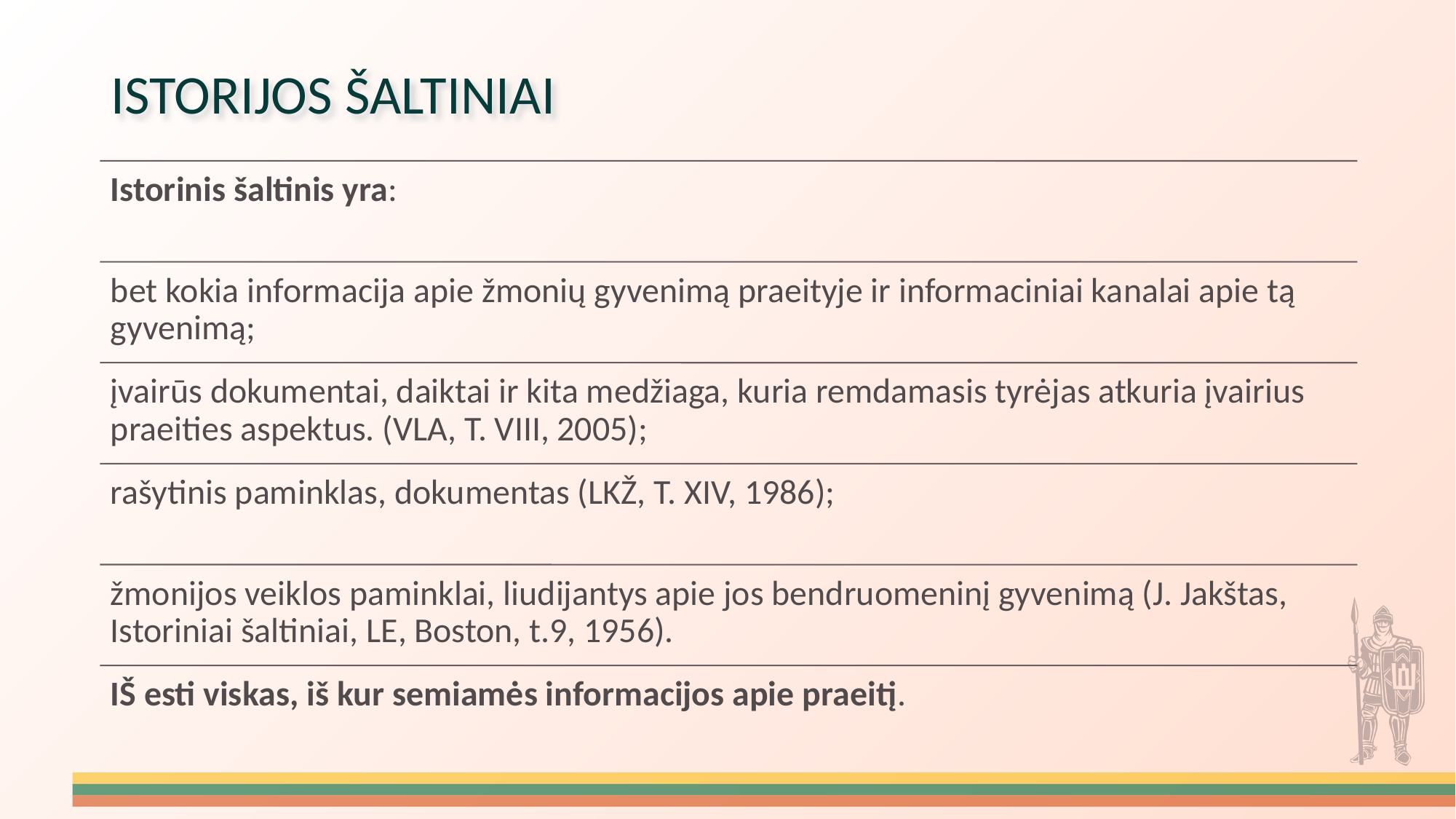

# ISTORIJOS ŠALTINIAI
Istorinis šaltinis yra:
bet kokia informacija apie žmonių gyvenimą praeityje ir informaciniai kanalai apie tą gyvenimą;
įvairūs dokumentai, daiktai ir kita medžiaga, kuria remdamasis tyrėjas atkuria įvairius praeities aspektus. (VLA, T. VIII, 2005);
rašytinis paminklas, dokumentas (LKŽ, T. XIV, 1986);
žmonijos veiklos paminklai, liudijantys apie jos bendruomeninį gyvenimą (J. Jakštas, Istoriniai šaltiniai, LE, Boston, t.9, 1956).
IŠ esti viskas, iš kur semiamės informacijos apie praeitį.